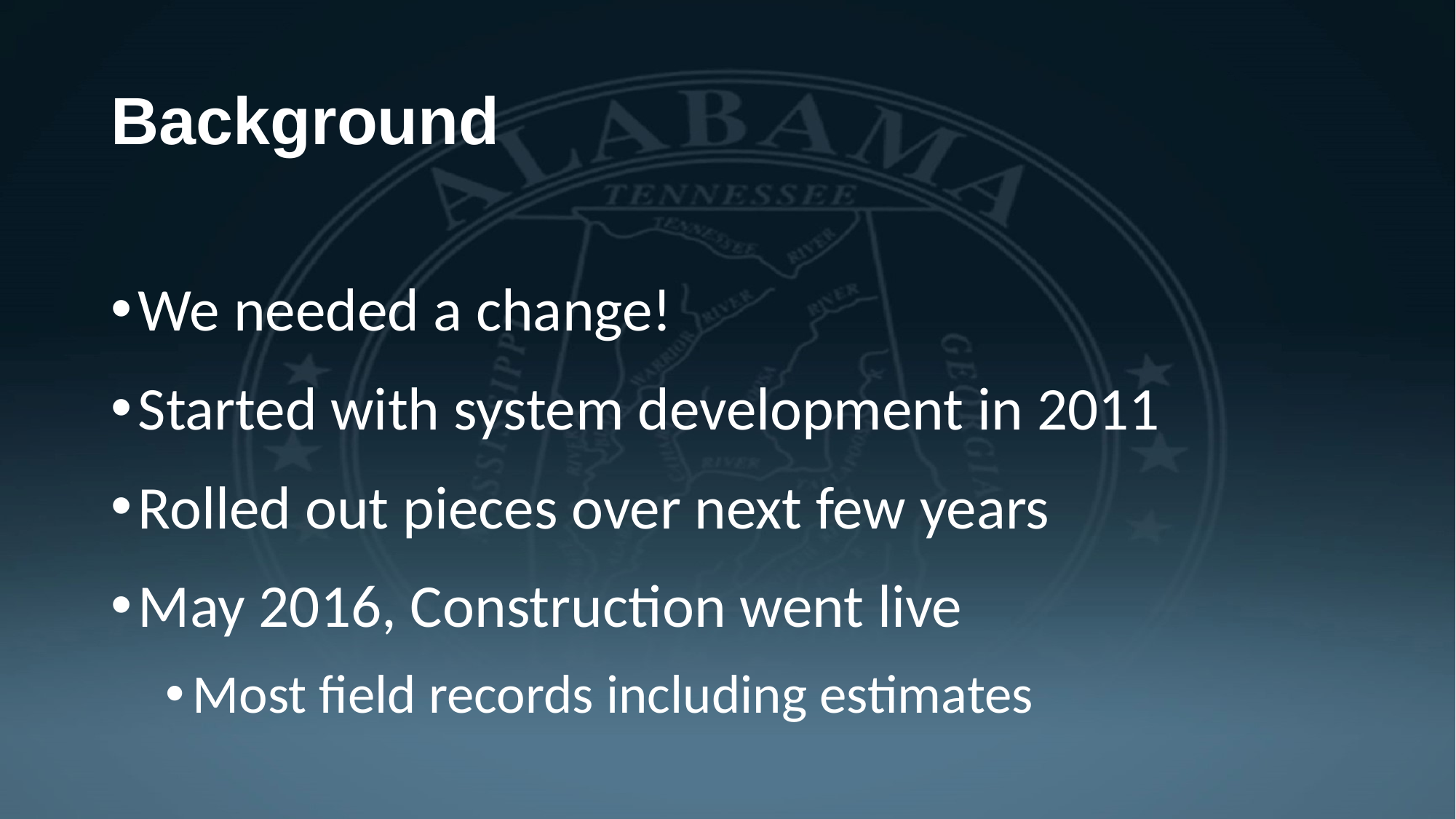

# Background

We needed a change!
Started with system development in 2011
Rolled out pieces over next few years
May 2016, Construction went live
Most field records including estimates